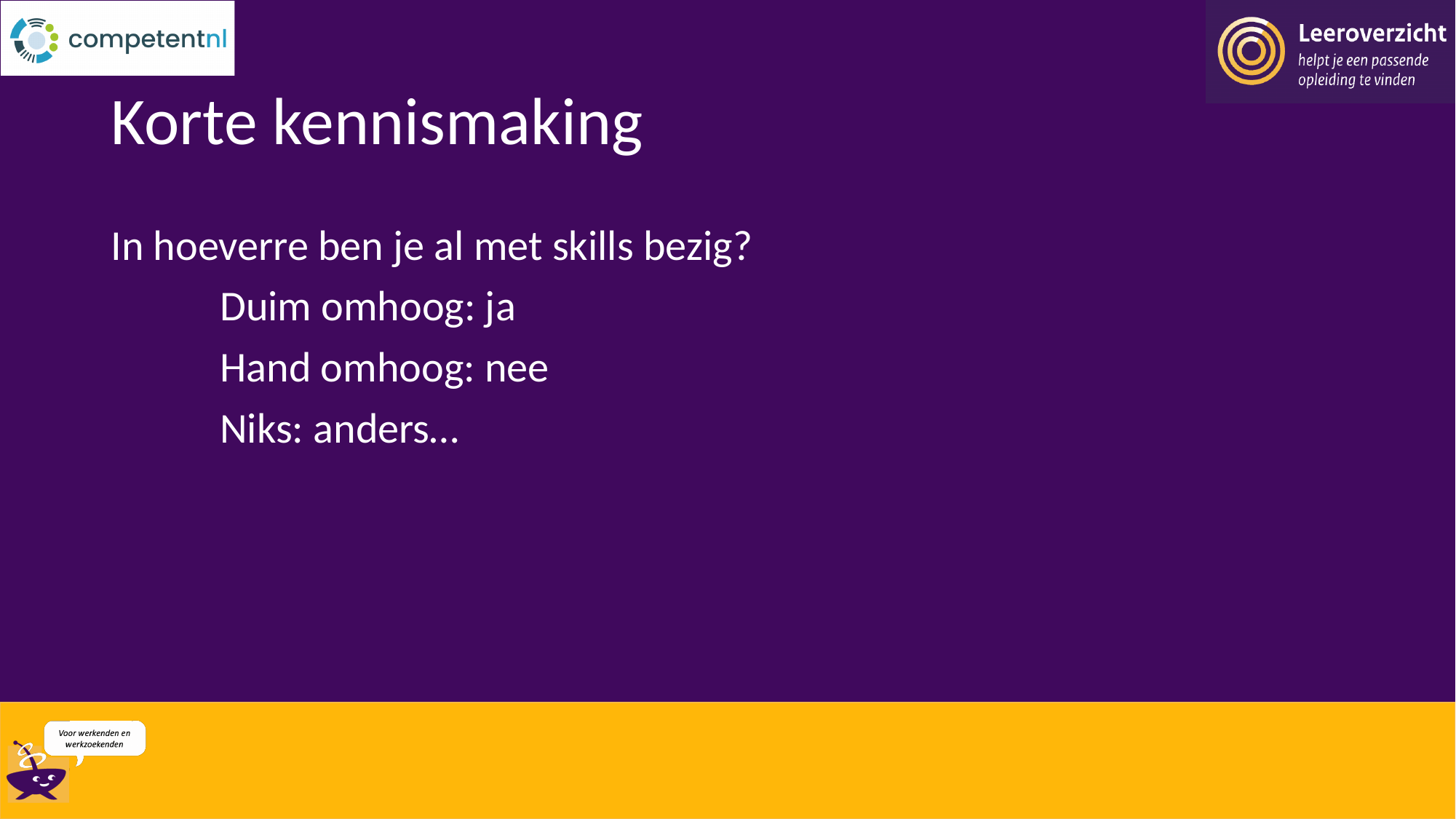

# Korte kennismaking
In hoeverre ben je al met skills bezig?
	Duim omhoog: ja
	Hand omhoog: nee
	Niks: anders…